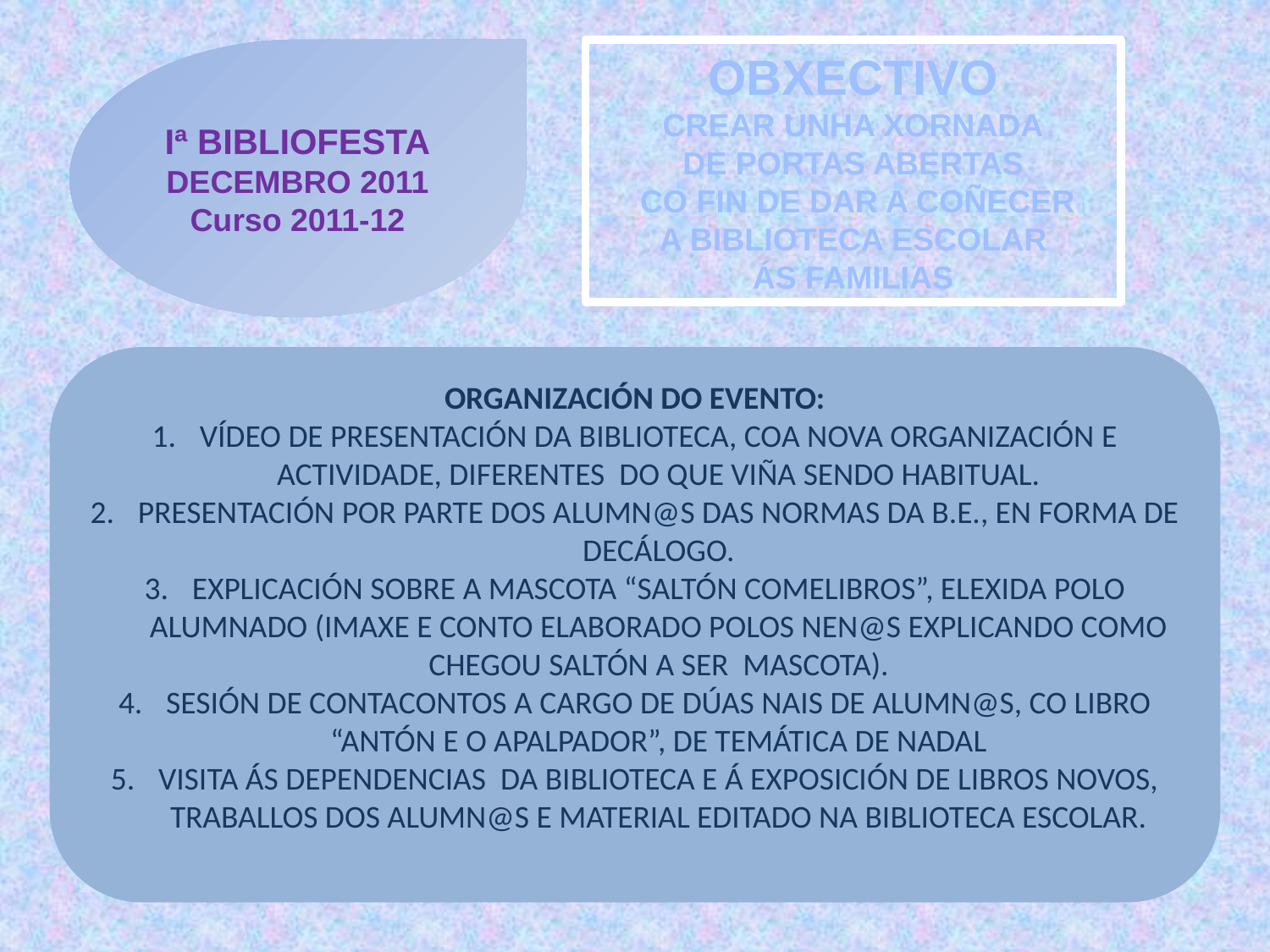

Iª BIBLIOFESTA
DECEMBRO 2011
Curso 2011-12
OBXECTIVO
CREAR UNHA XORNADA
DE PORTAS ABERTAS
 CO FIN DE DAR A COÑECER
 A BIBLIOTECA ESCOLAR
ÁS FAMILIAS
ORGANIZACIÓN DO EVENTO:
VÍDEO DE PRESENTACIÓN DA BIBLIOTECA, COA NOVA ORGANIZACIÓN E ACTIVIDADE, DIFERENTES  DO QUE VIÑA SENDO HABITUAL.
PRESENTACIÓN POR PARTE DOS ALUMN@S DAS NORMAS DA B.E., EN FORMA DE DECÁLOGO.
EXPLICACIÓN SOBRE A MASCOTA “SALTÓN COMELIBROS”, ELEXIDA POLO ALUMNADO (IMAXE E CONTO ELABORADO POLOS NEN@S EXPLICANDO COMO CHEGOU SALTÓN A SER  MASCOTA).
SESIÓN DE CONTACONTOS A CARGO DE DÚAS NAIS DE ALUMN@S, CO LIBRO “ANTÓN E O APALPADOR”, DE TEMÁTICA DE NADAL
VISITA ÁS DEPENDENCIAS  DA BIBLIOTECA E Á EXPOSICIÓN DE LIBROS NOVOS, TRABALLOS DOS ALUMN@S E MATERIAL EDITADO NA BIBLIOTECA ESCOLAR.